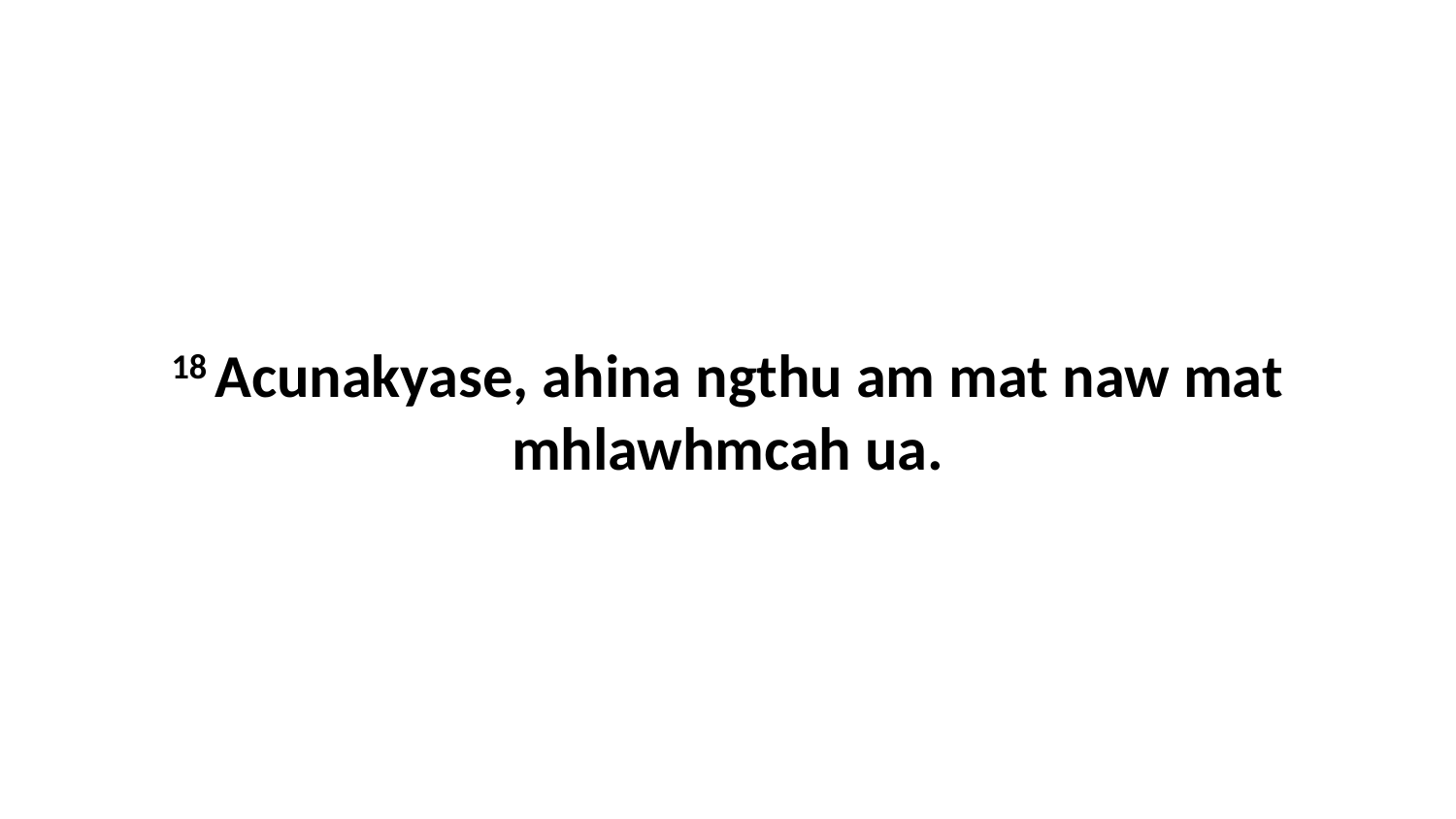

18 Acunakyase, ahina ngthu am mat naw mat mhlawhmcah ua.